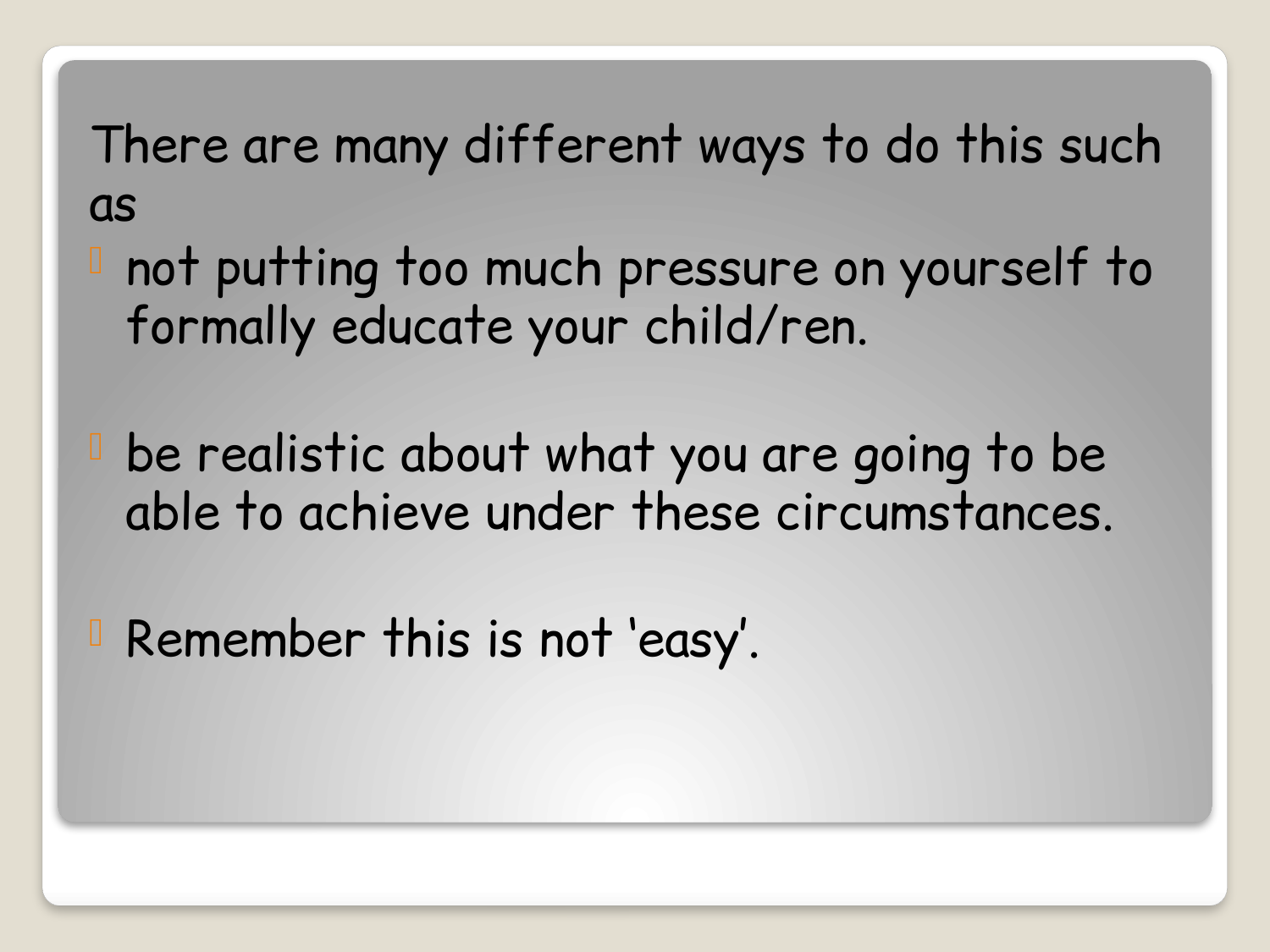

There are many different ways to do this such as
not putting too much pressure on yourself to formally educate your child/ren.

be realistic about what you are going to be able to achieve under these circumstances.

Remember this is not ‘easy’.